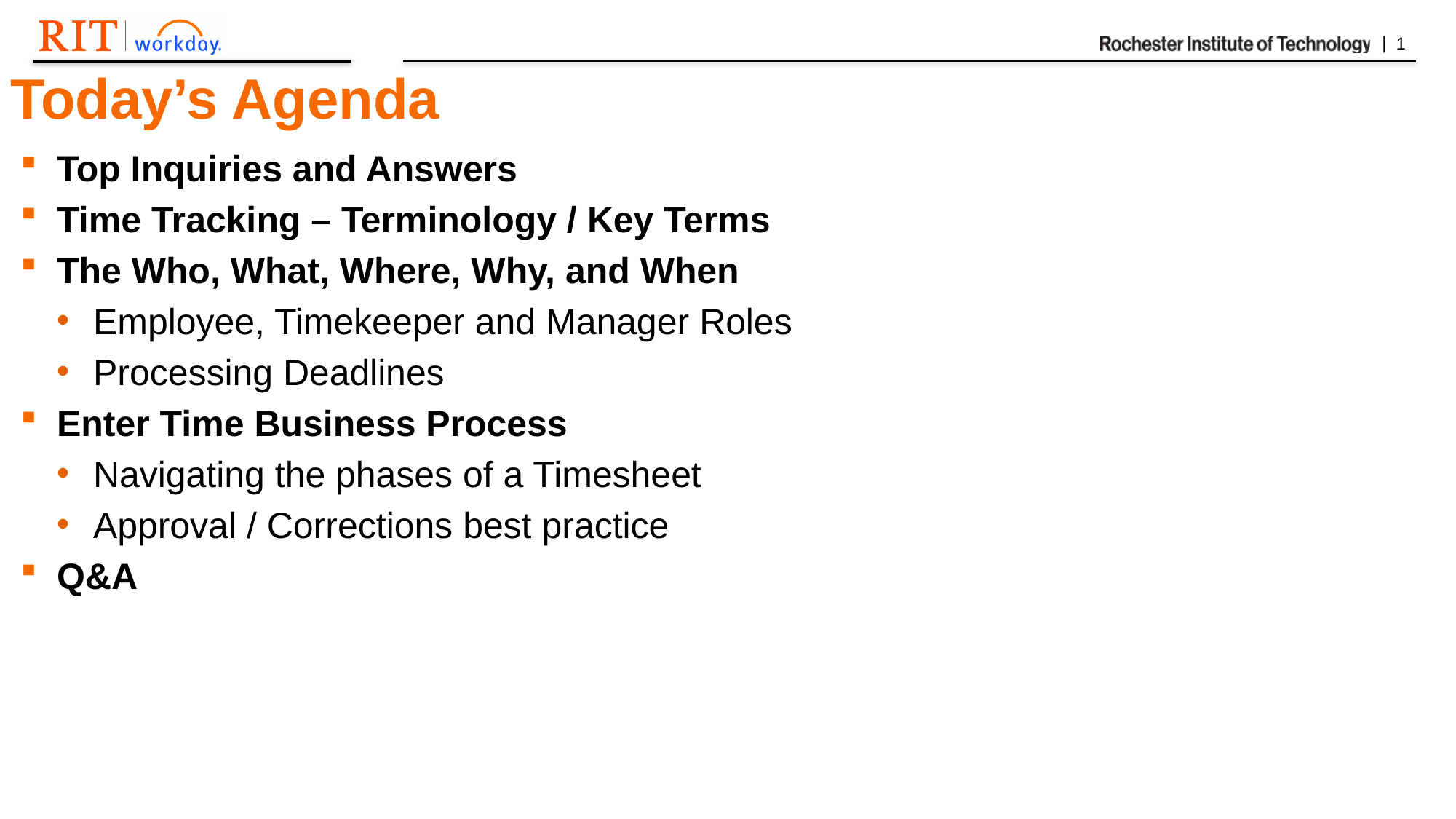

Today’s Agenda
Top Inquiries and Answers
Time Tracking – Terminology / Key Terms
The Who, What, Where, Why, and When
Employee, Timekeeper and Manager Roles
Processing Deadlines
Enter Time Business Process
Navigating the phases of a Timesheet
Approval / Corrections best practice
Q&A